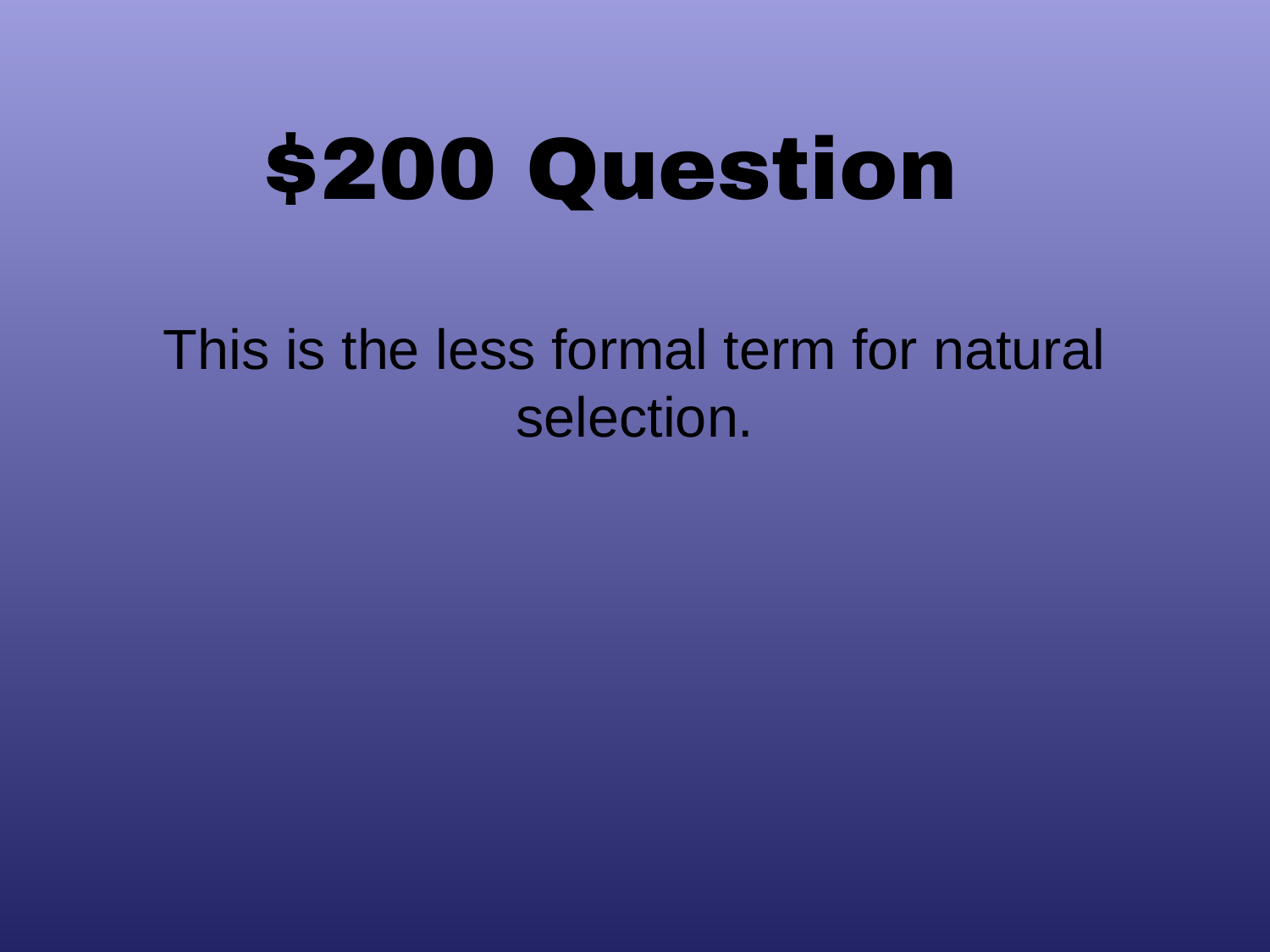

# $200 Question
This is the less formal term for natural selection.